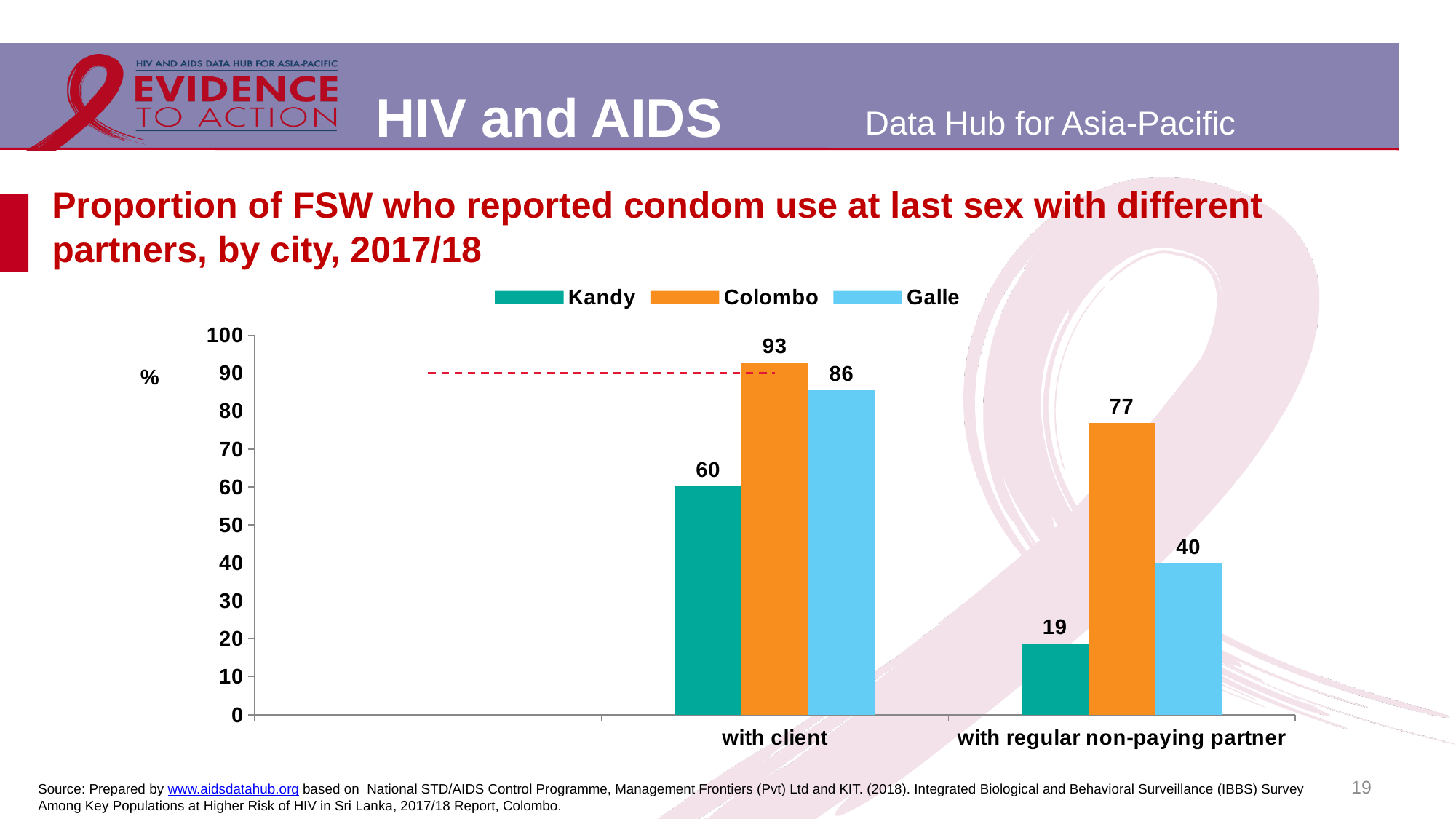

# Proportion of FSW who reported condom use at last sex with different partners, by city, 2017/18

### Chart

| Category | Kandy | Colombo | Galle | t |
|---|---|---|---|---|
| with client | 60.3 | 92.8 | 85.5 | 90.0 |
| with regular non-paying partner | 18.8 | 76.9 | 40.0 | 90.0 |
19
Source: Prepared by www.aidsdatahub.org based on  National STD/AIDS Control Programme, Management Frontiers (Pvt) Ltd and KIT. (2018). Integrated Biological and Behavioral Surveillance (IBBS) Survey Among Key Populations at Higher Risk of HIV in Sri Lanka, 2017/18 Report, Colombo.